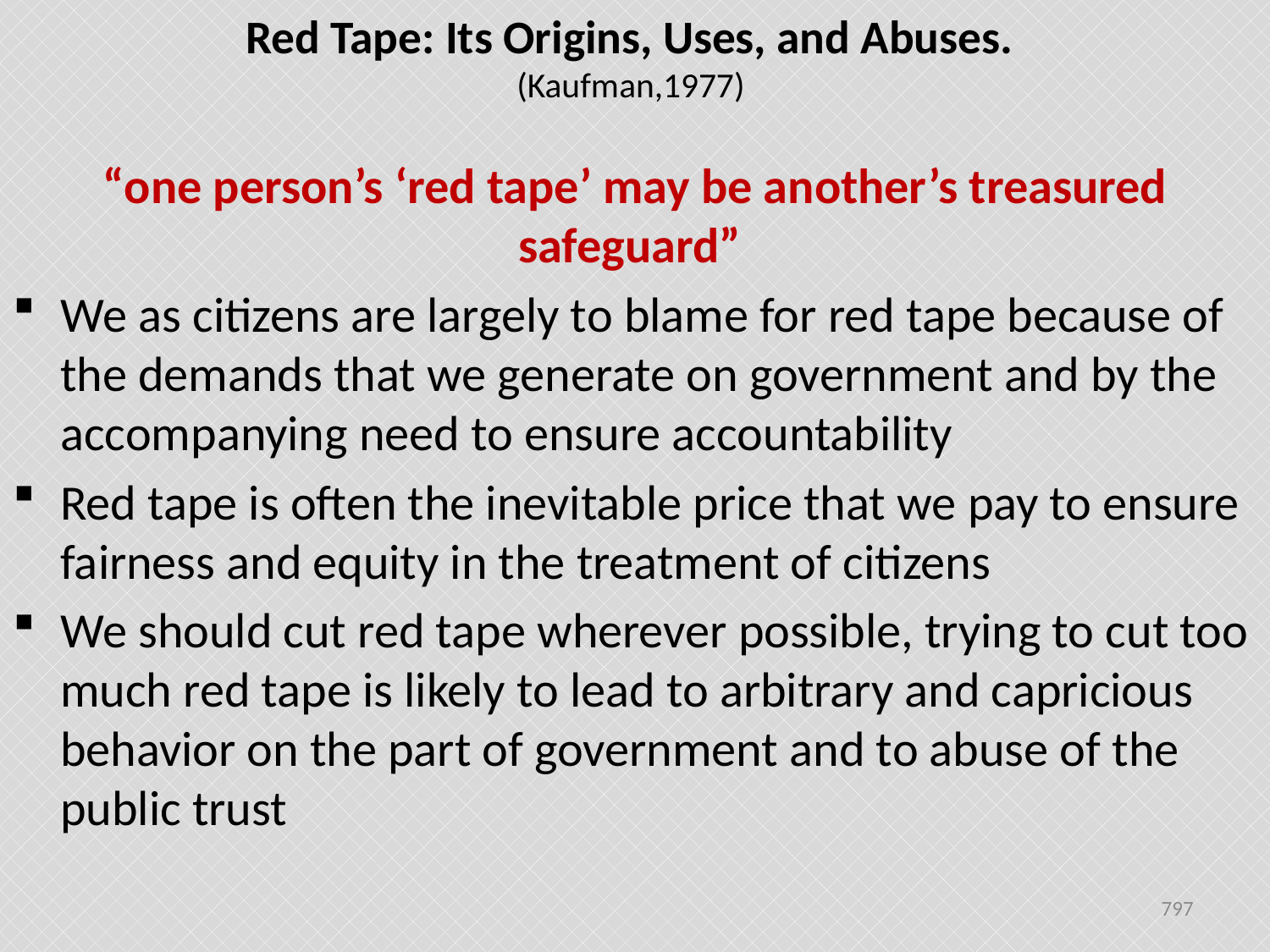

# Red Tape: Its Origins, Uses, and Abuses. (Kaufman,1977)
“one person’s ‘red tape’ may be another’s treasured safeguard”
We as citizens are largely to blame for red tape because of the demands that we generate on government and by the accompanying need to ensure accountability
Red tape is often the inevitable price that we pay to ensure fairness and equity in the treatment of citizens
We should cut red tape wherever possible, trying to cut too much red tape is likely to lead to arbitrary and capricious behavior on the part of government and to abuse of the public trust

797